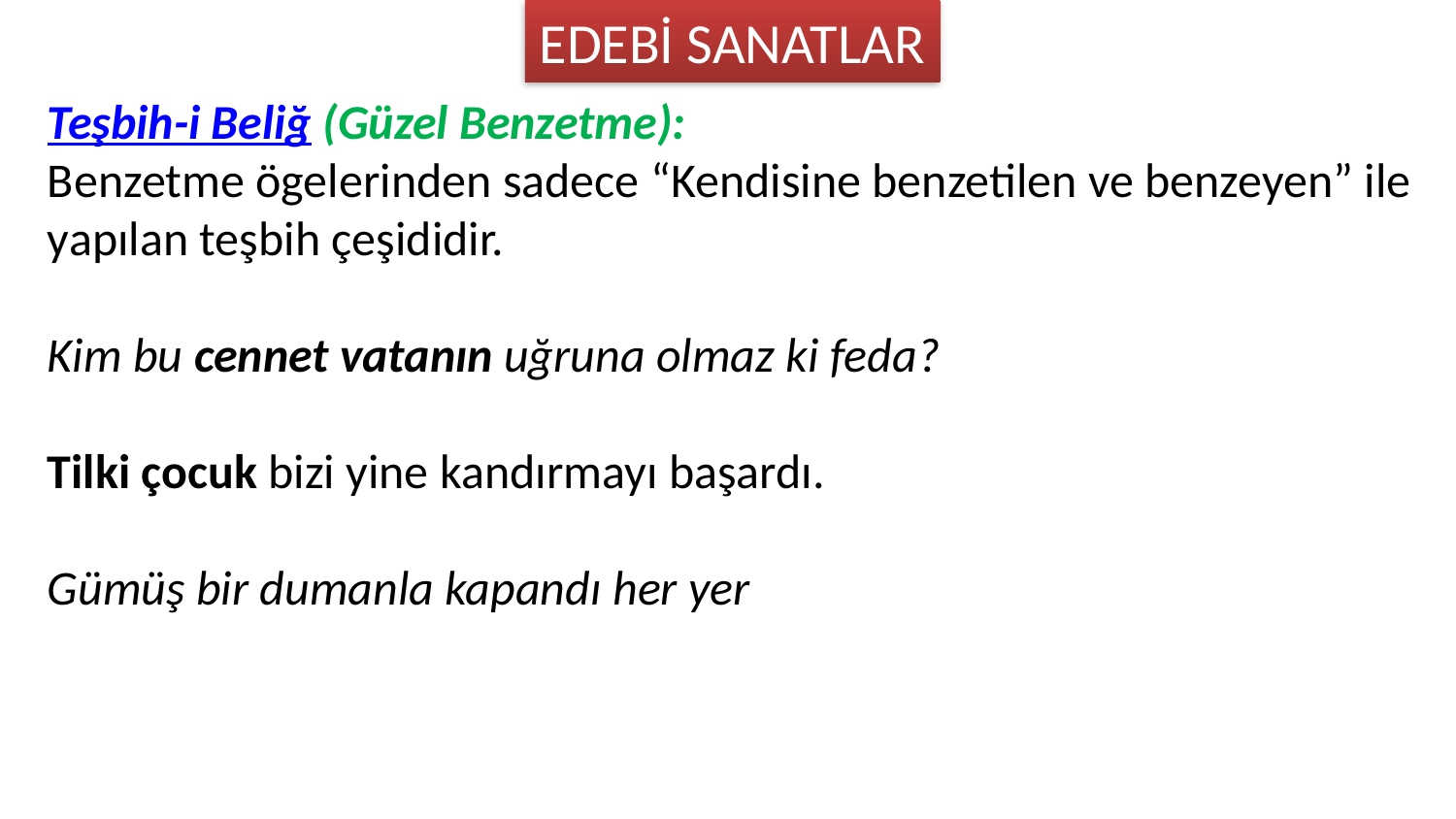

EDEBİ SANATLAR
Teşbih-i Beliğ (Güzel Benzetme):
Benzetme ögelerinden sadece “Kendisine benzetilen ve benzeyen” ile yapılan teşbih çeşididir.

Kim bu cennet vatanın uğruna olmaz ki feda?

Tilki çocuk bizi yine kandırmayı başardı.

Gümüş bir dumanla kapandı her yer